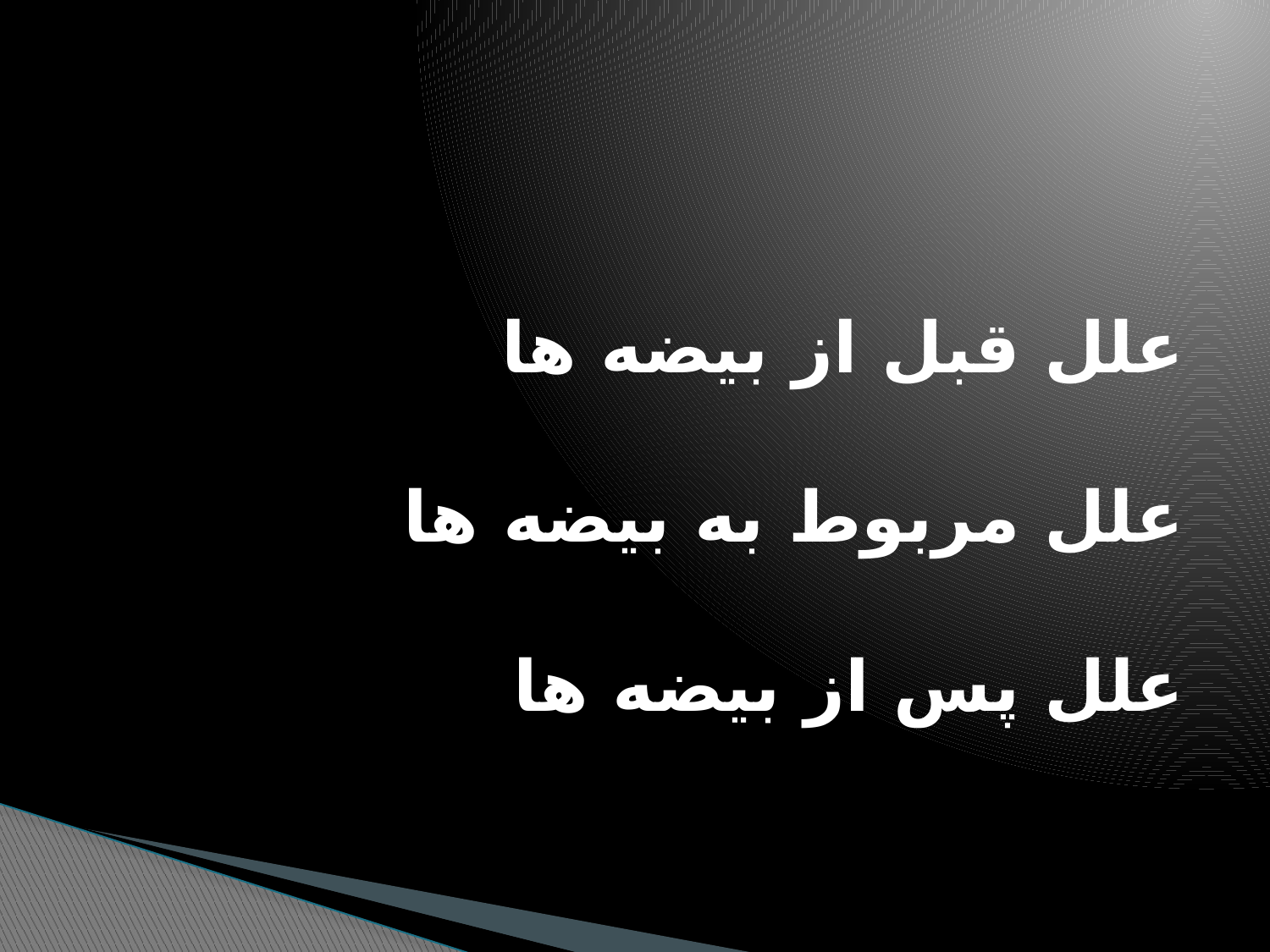

علل قبل از بیضه ها
علل مربوط به بیضه ها
علل پس از بیضه ها